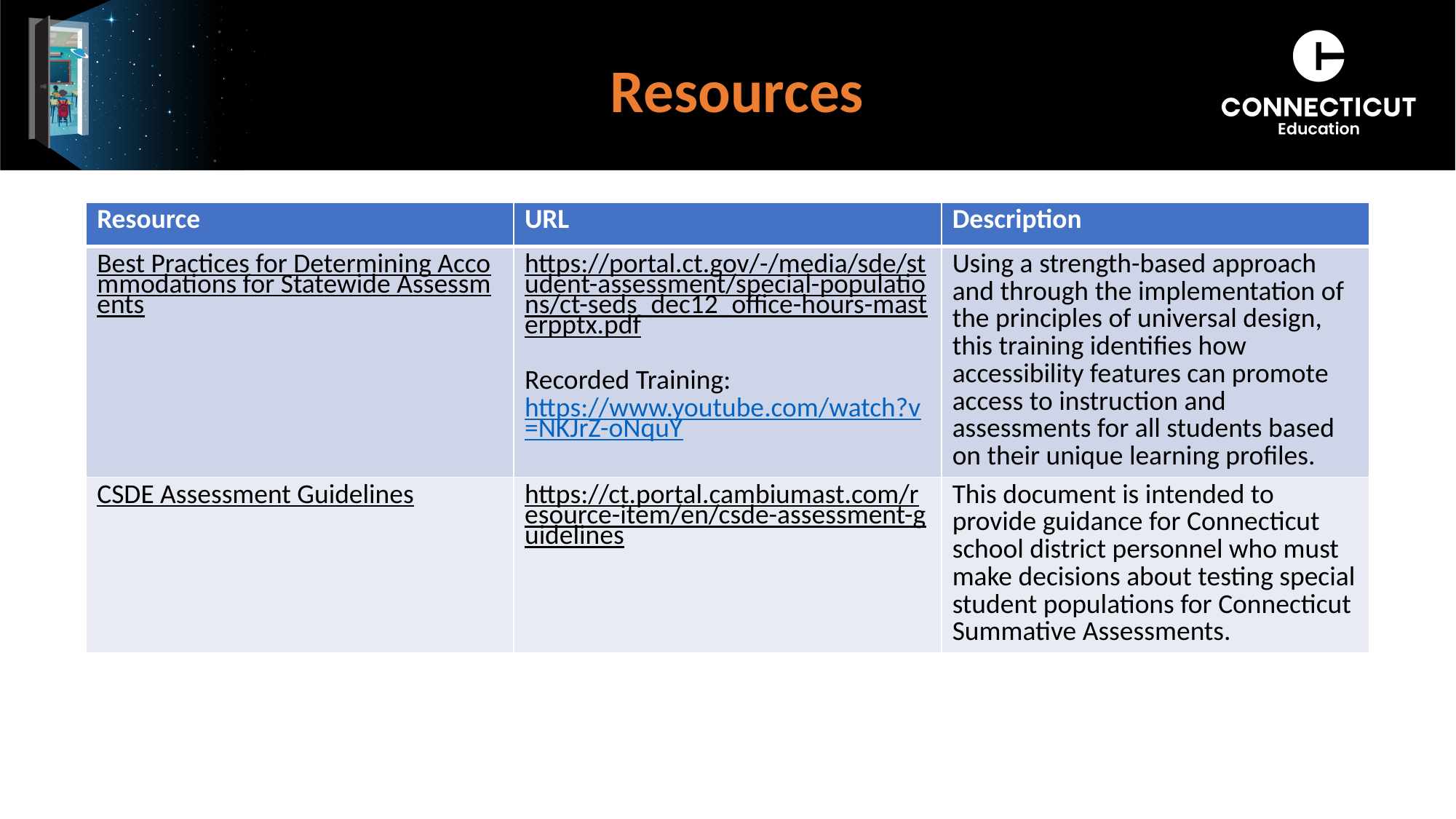

# Resources
| Resource | URL | Description |
| --- | --- | --- |
| Best Practices for Determining Accommodations for Statewide Assessments | https://portal.ct.gov/-/media/sde/student-assessment/special-populations/ct-seds\_dec12\_office-hours-masterpptx.pdf   Recorded Training: https://www.youtube.com/watch?v=NKJrZ-oNquY | Using a strength-based approach and through the implementation of the principles of universal design, this training identifies how accessibility features can promote access to instruction and assessments for all students based on their unique learning profiles. |
| CSDE Assessment Guidelines | https://ct.portal.cambiumast.com/resource-item/en/csde-assessment-guidelines | This document is intended to provide guidance for Connecticut school district personnel who must make decisions about testing special student populations for Connecticut Summative Assessments. |